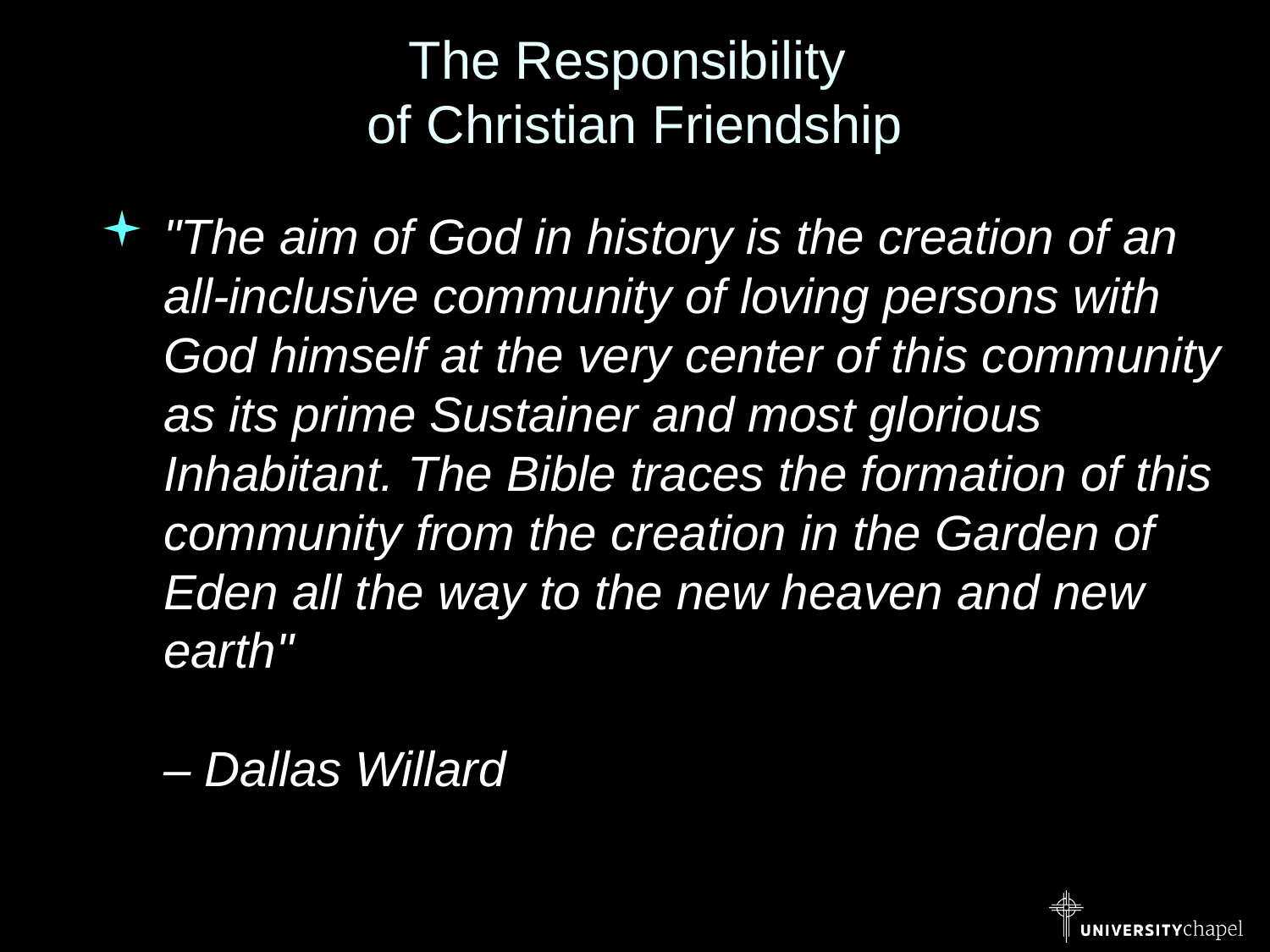

# The Responsibility of Christian Friendship
"The aim of God in history is the creation of an all-inclusive community of loving persons with God himself at the very center of this community as its prime Sustainer and most glorious Inhabitant. The Bible traces the formation of this community from the creation in the Garden of Eden all the way to the new heaven and new earth"
– Dallas Willard